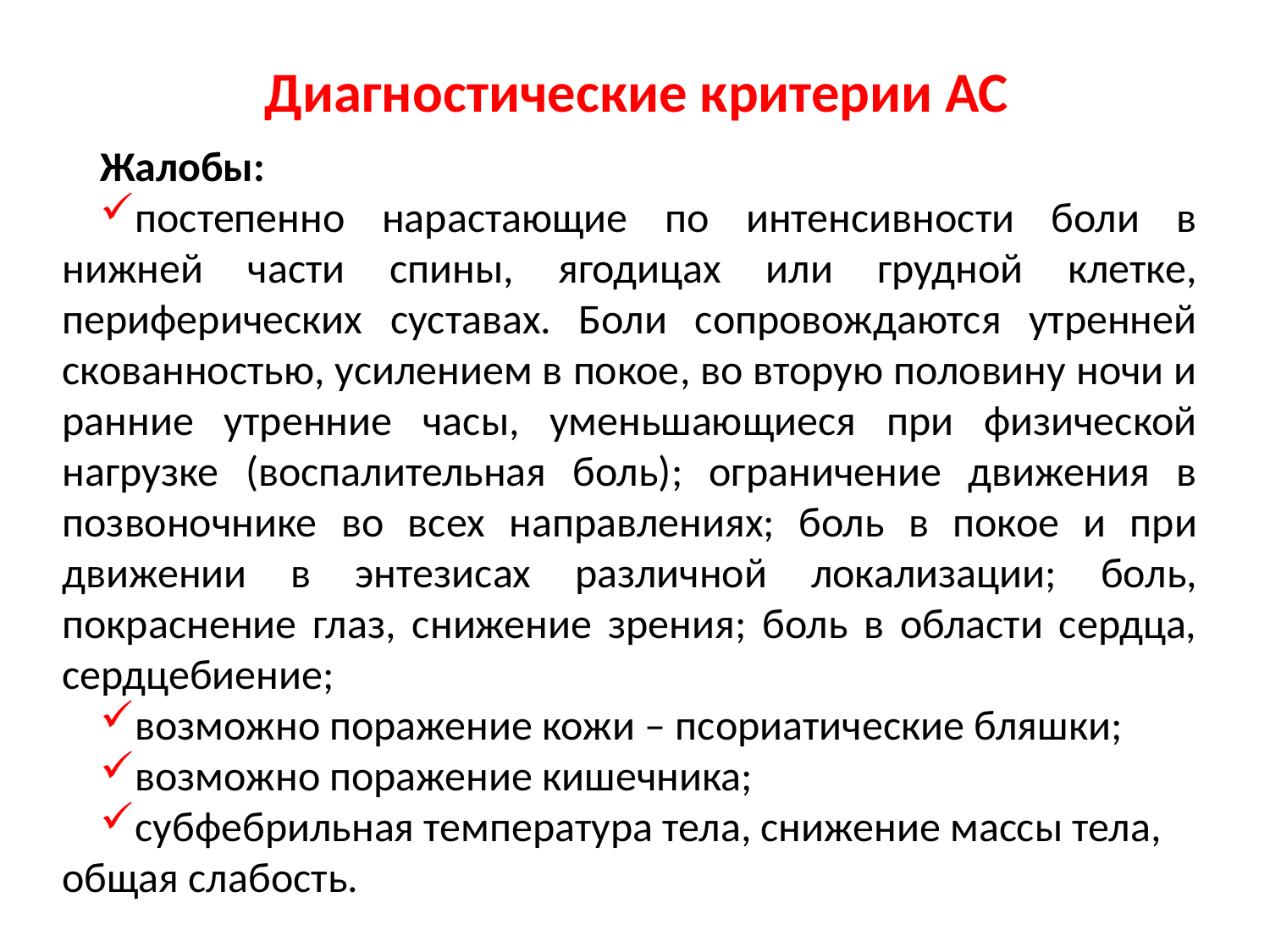

Диагностические критерии АС
Жалобы:
постепенно нарастающие по интенсивности боли в нижней части спины, ягодицах или грудной клетке, периферических суставах. Боли сопровождаются утренней скованностью, усилением в покое, во вторую половину ночи и ранние утренние часы, уменьшающиеся при физической нагрузке (воспалительная боль); ограничение движения в позвоночнике во всех направлениях; боль в покое и при движении в энтезисах различной локализации; боль, покраснение глаз, снижение зрения; боль в области сердца, сердцебиение;
возможно поражение кожи – псориатические бляшки;
возможно поражение кишечника;
субфебрильная температура тела, снижение массы тела, общая слабость.